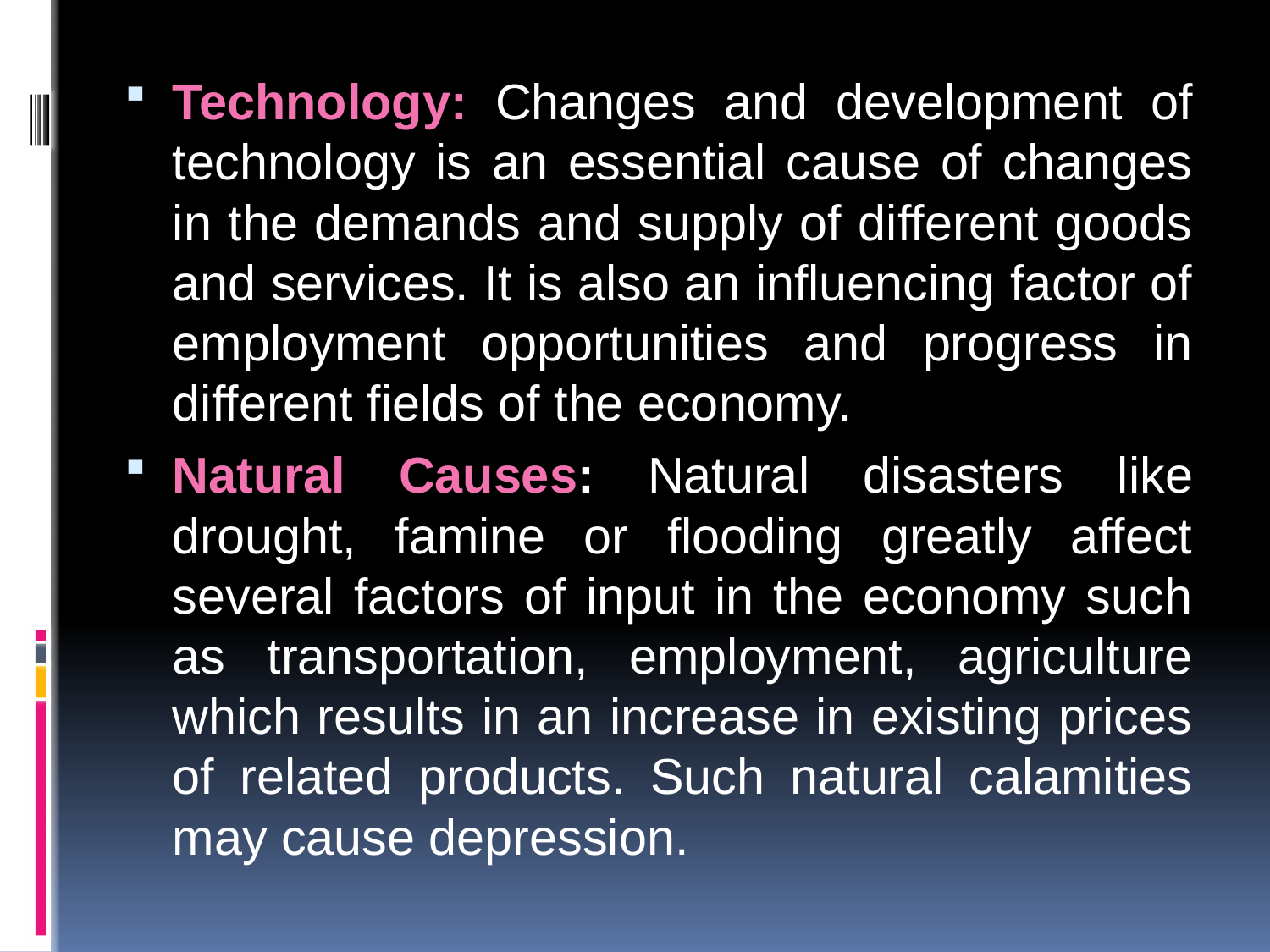

Technology: Changes and development of technology is an essential cause of changes in the demands and supply of different goods and services. It is also an influencing factor of employment opportunities and progress in different fields of the economy.
Natural Causes: Natural disasters like drought, famine or flooding greatly affect several factors of input in the economy such as transportation, employment, agriculture which results in an increase in existing prices of related products. Such natural calamities may cause depression.